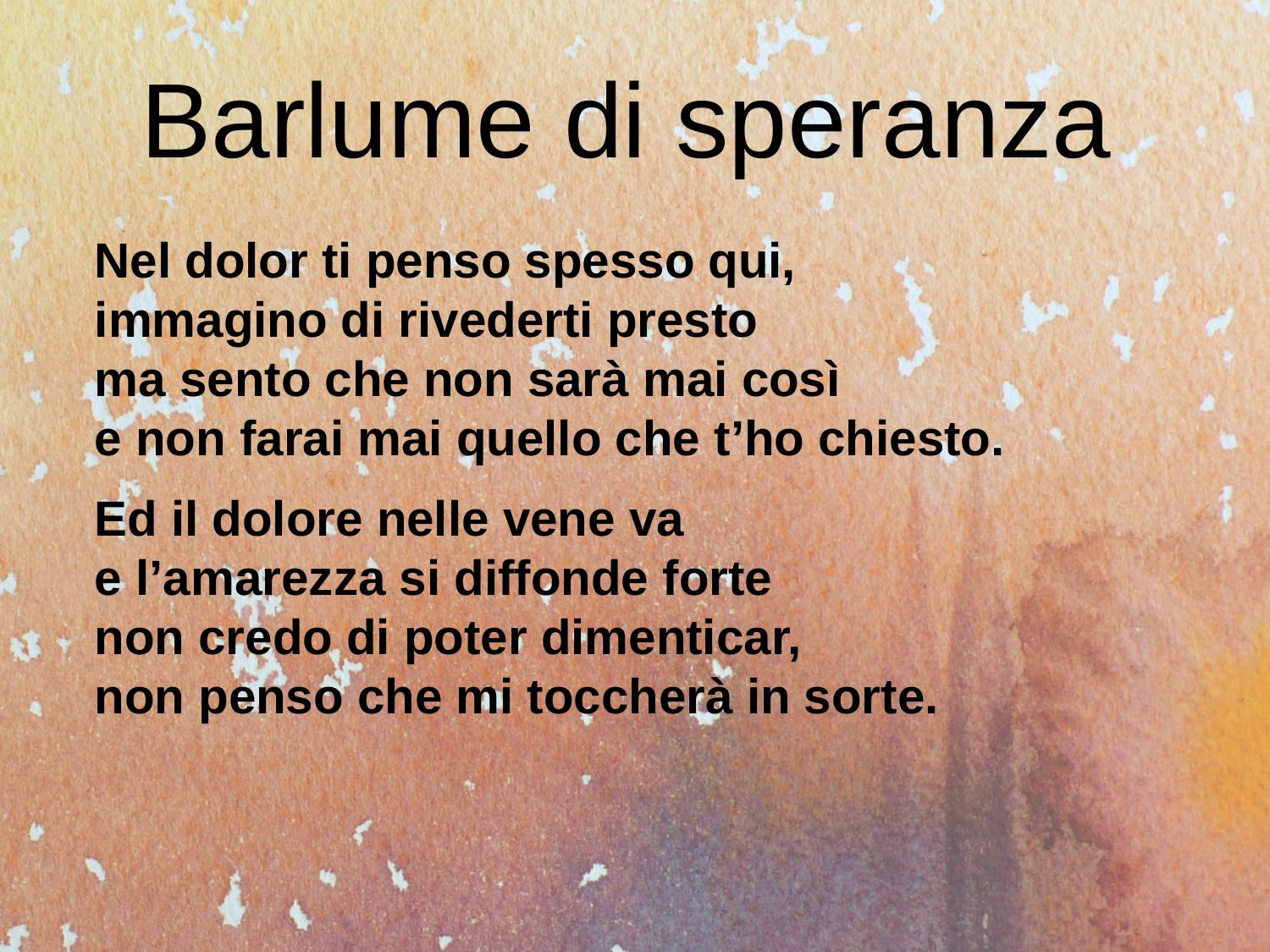

# Barlume di speranza
Nel dolor ti penso spesso qui,
immagino di rivederti presto
ma sento che non sarà mai così
e non farai mai quello che t’ho chiesto.
Ed il dolore nelle vene va
e l’amarezza si diffonde forte
non credo di poter dimenticar,
non penso che mi toccherà in sorte.